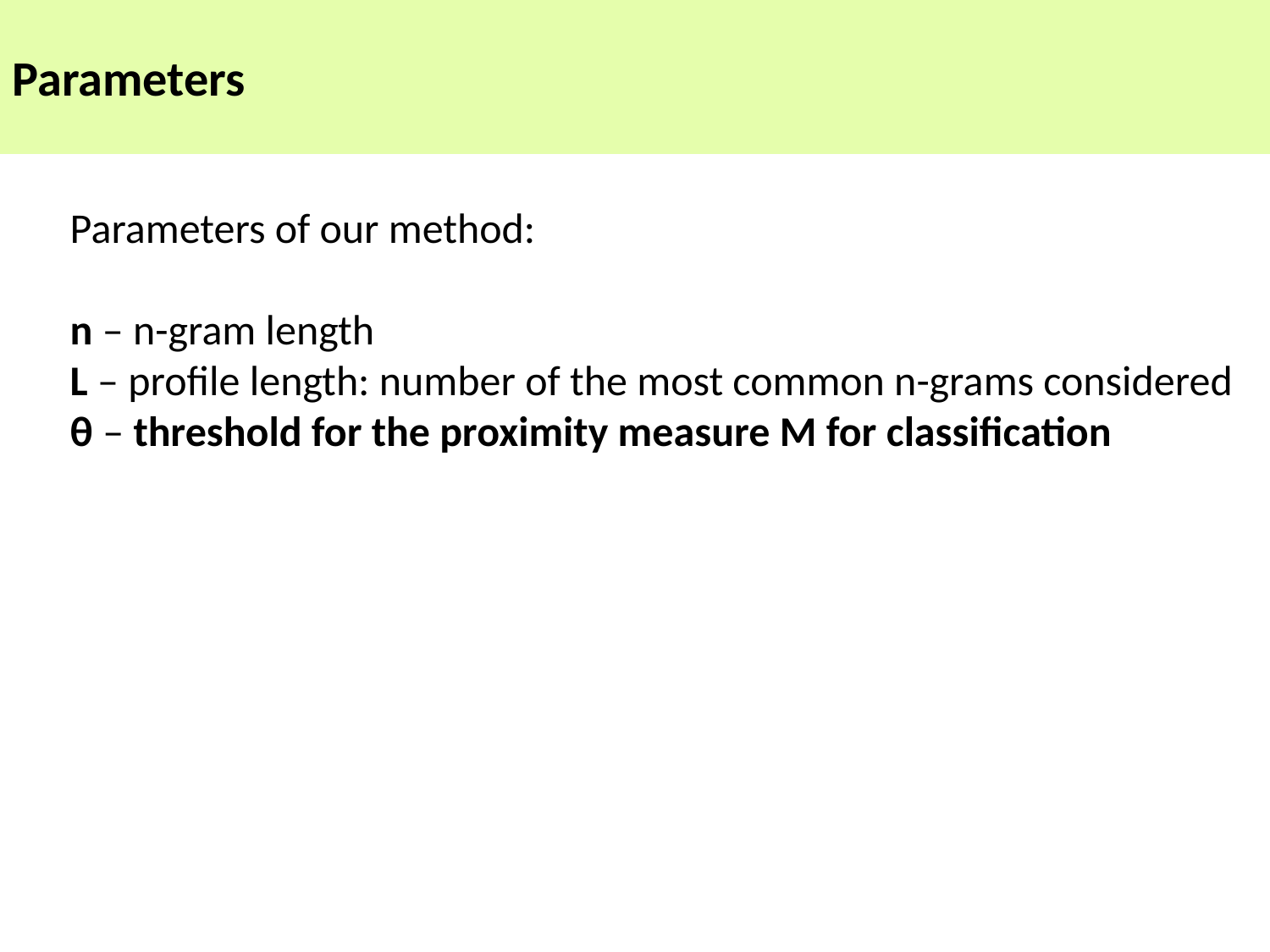

Parameters
Parameters of our method:

n – n-gram length
L – profile length: number of the most common n-grams considered
θ – threshold for the proximity measure M for classification